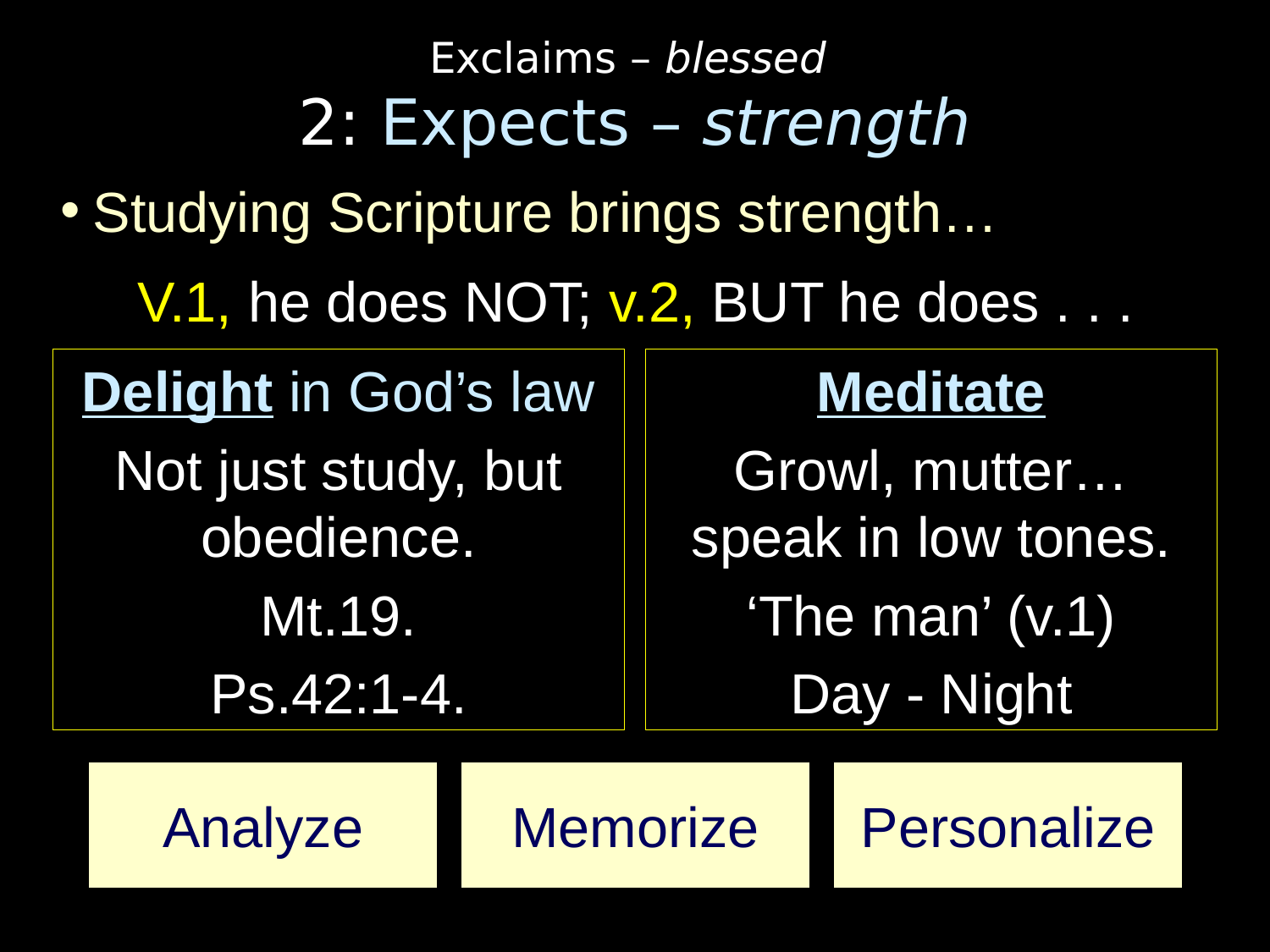

Exclaims – blessed
2: Expects – strength
Studying Scripture brings strength…
V.1, he does NOT; v.2, BUT he does . . .

Delight in God’s law
Not just study, but obedience.
Mt.19.
Ps.42:1-4.
Meditate
Growl, mutter… speak in low tones.
‘The man’ (v.1)
Day - Night
Analyze
Memorize
Personalize